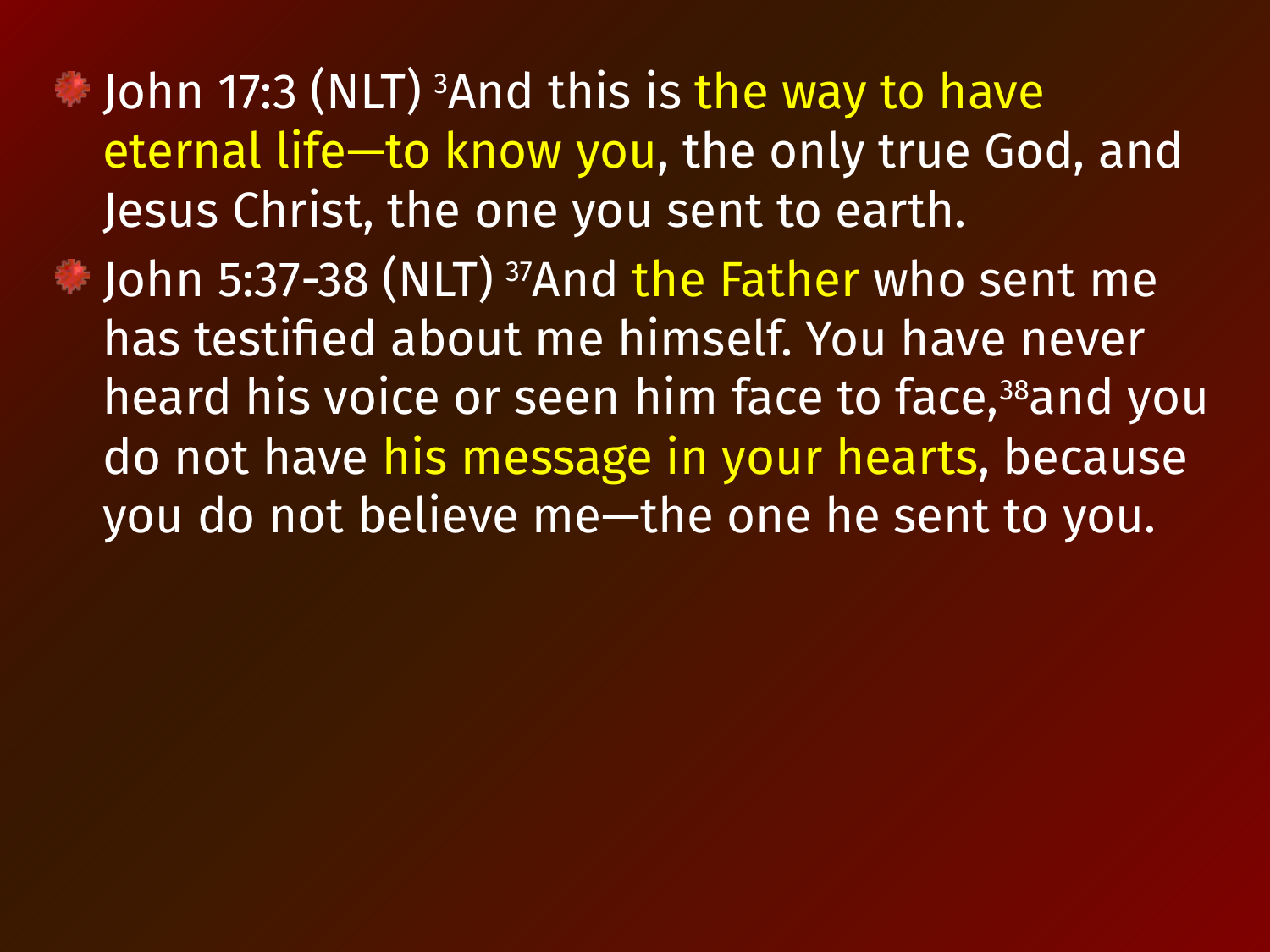

John 17:3 (NLT) 3And this is the way to have eternal life—to know you, the only true God, and Jesus Christ, the one you sent to earth.
John 5:37-38 (NLT) 37And the Father who sent me has testified about me himself. You have never heard his voice or seen him face to face,38and you do not have his message in your hearts, because you do not believe me—the one he sent to you.